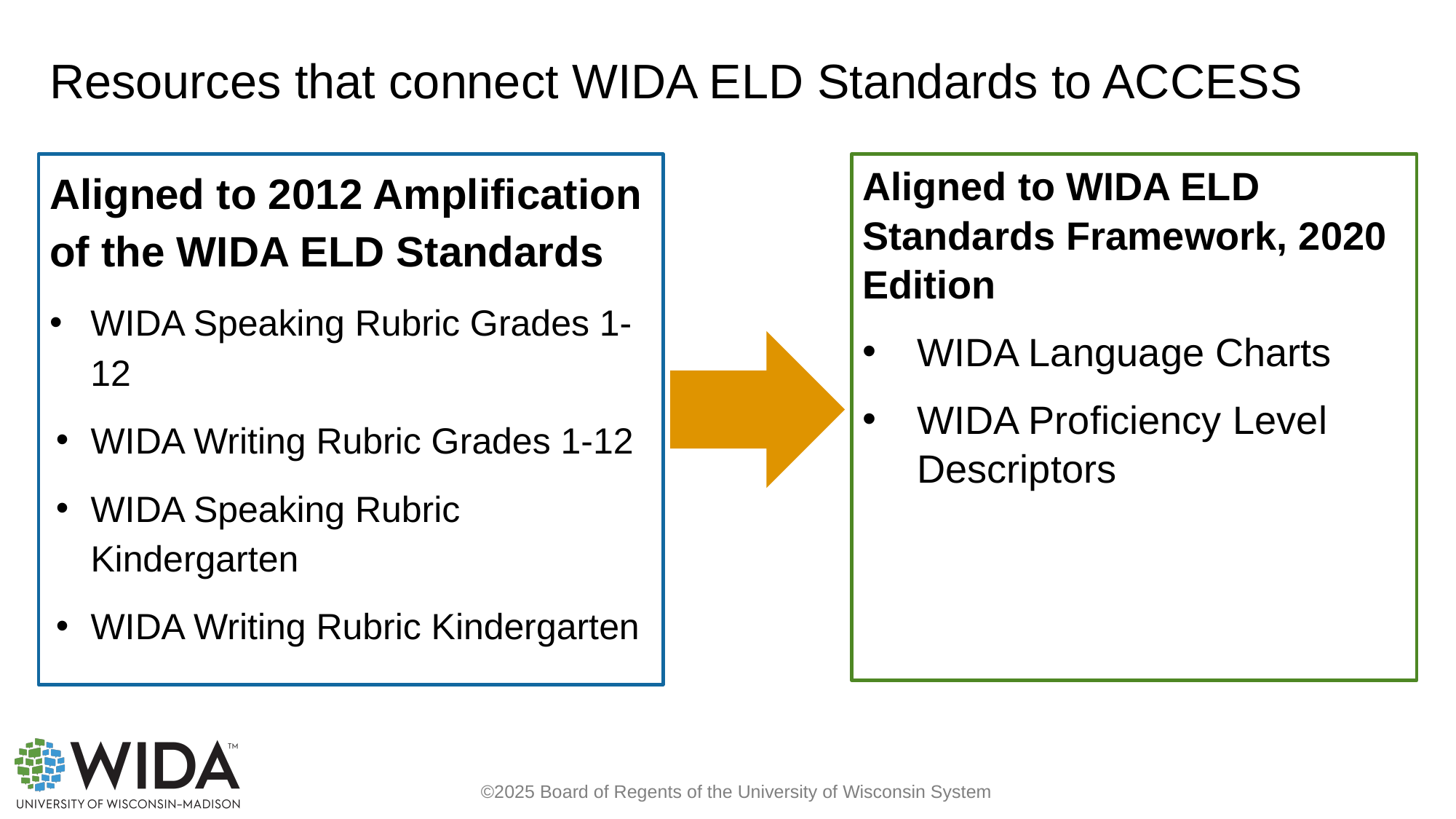

# Resources that connect WIDA ELD Standards to ACCESS
Aligned to 2012 Amplification of the WIDA ELD Standards
WIDA Speaking Rubric Grades 1-12
WIDA Writing Rubric Grades 1-12
WIDA Speaking Rubric Kindergarten
WIDA Writing Rubric Kindergarten
Aligned to WIDA ELD Standards Framework, 2020 Edition
WIDA Language Charts
WIDA Proficiency Level Descriptors

©2025 Board of Regents of the University of Wisconsin System